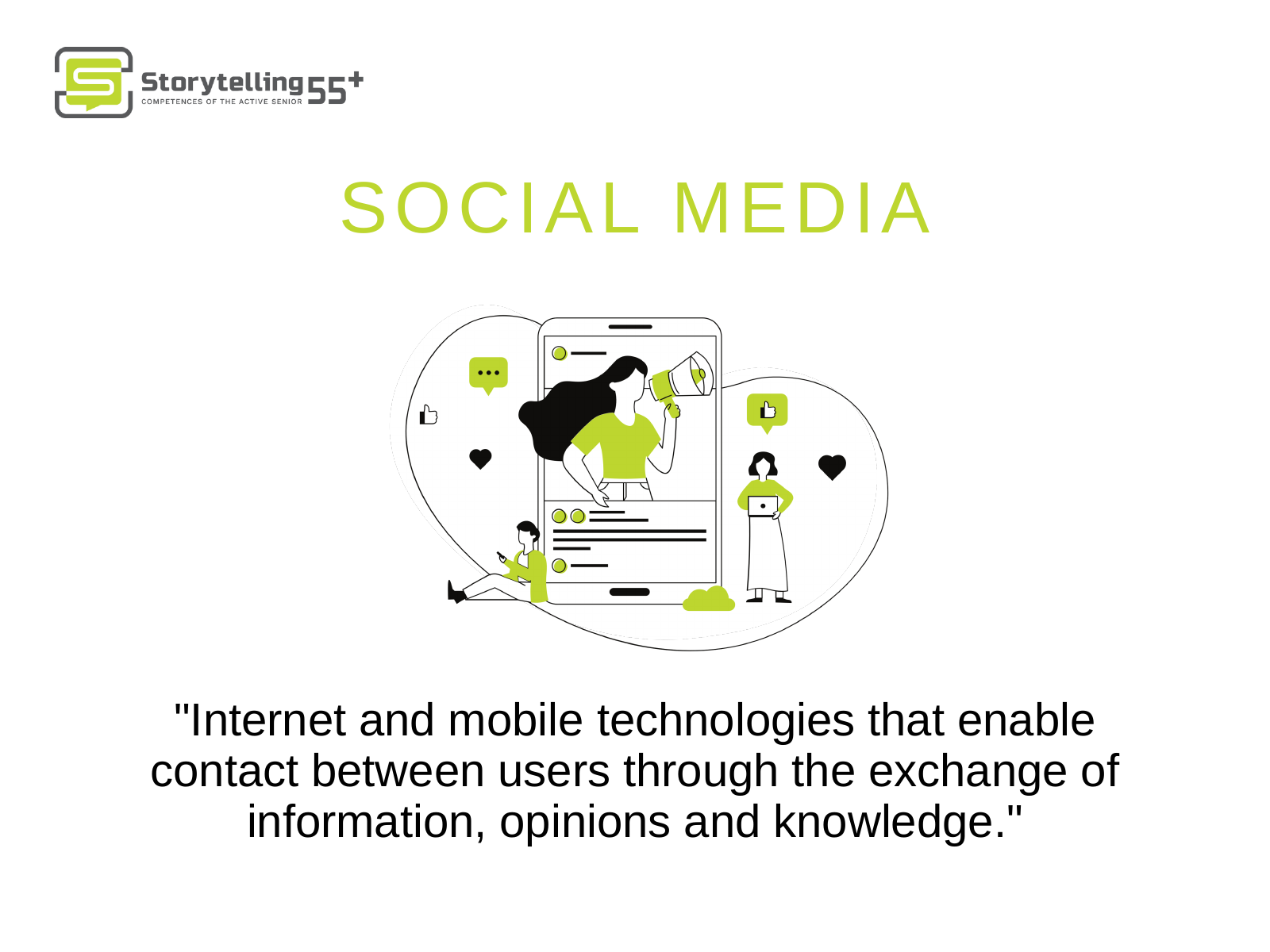

SOCIAL MEDIA

"Internet and mobile technologies that enable contact between users through the exchange of information, opinions and knowledge."